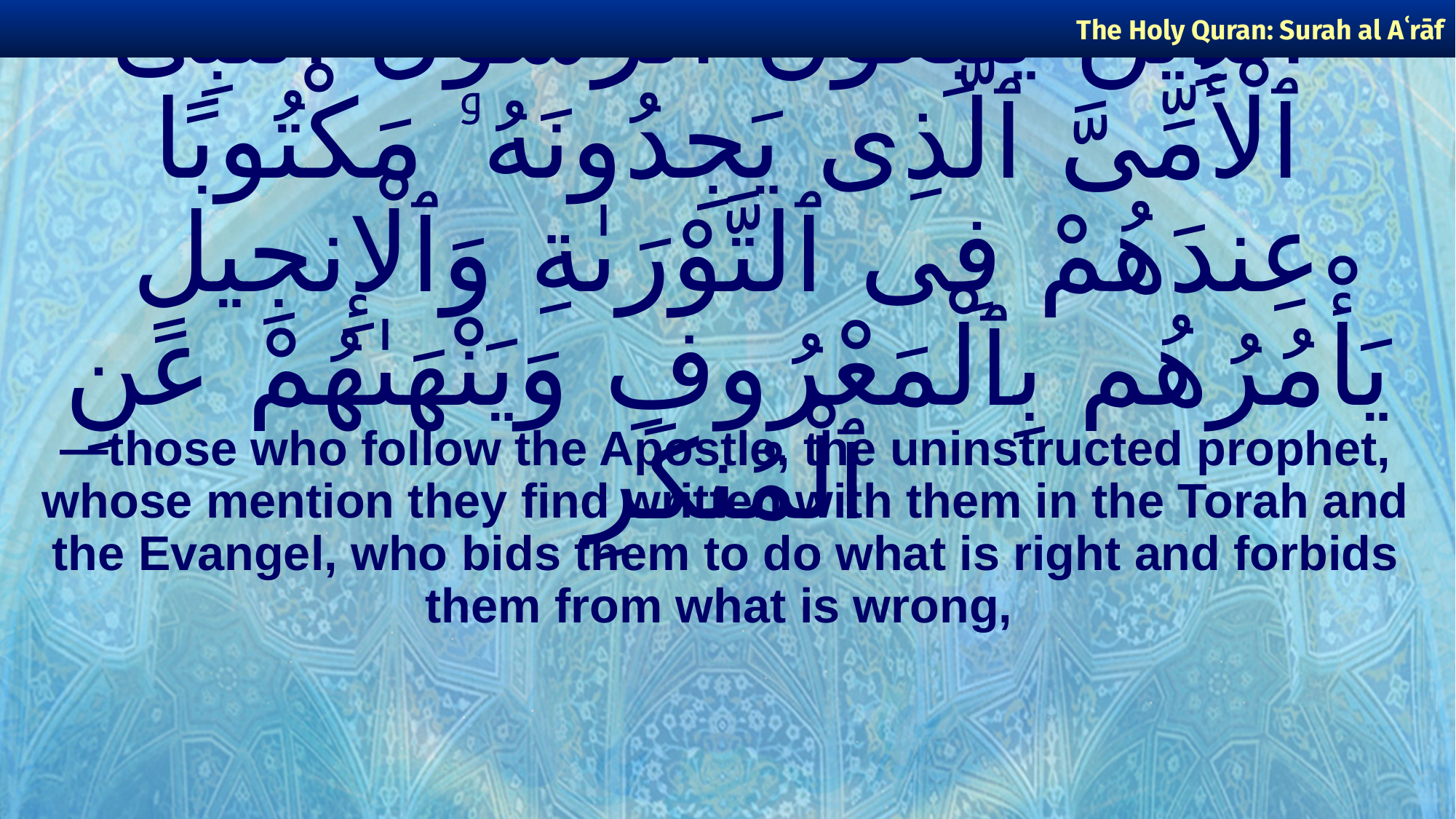

The Holy Quran: Surah al­ Aʿrāf
# ٱلَّذِينَ يَتَّبِعُونَ ٱلرَّسُولَ ٱلنَّبِىَّ ٱلْأُمِّىَّ ٱلَّذِى يَجِدُونَهُۥ مَكْتُوبًا عِندَهُمْ فِى ٱلتَّوْرَىٰةِ وَٱلْإِنجِيلِ يَأْمُرُهُم بِٱلْمَعْرُوفِ وَيَنْهَىٰهُمْ عَنِ ٱلْمُنكَرِ
—those who follow the Apostle, the uninstructed prophet, whose mention they find written with them in the Torah and the Evangel, who bids them to do what is right and forbids them from what is wrong,